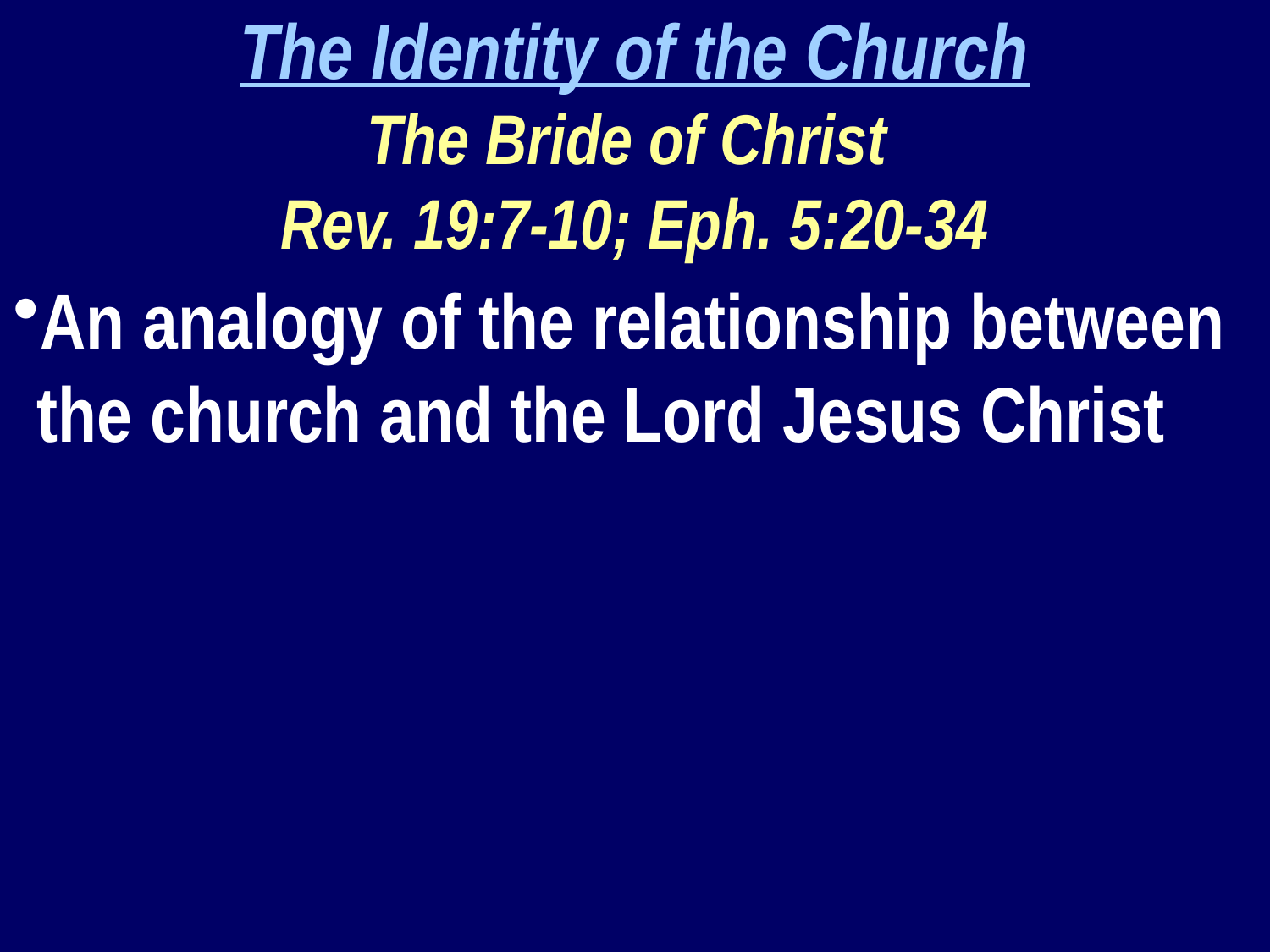

The Identity of the Church
The Bride of Christ
Rev. 19:7-10; Eph. 5:20-34
An analogy of the relationship between the church and the Lord Jesus Christ